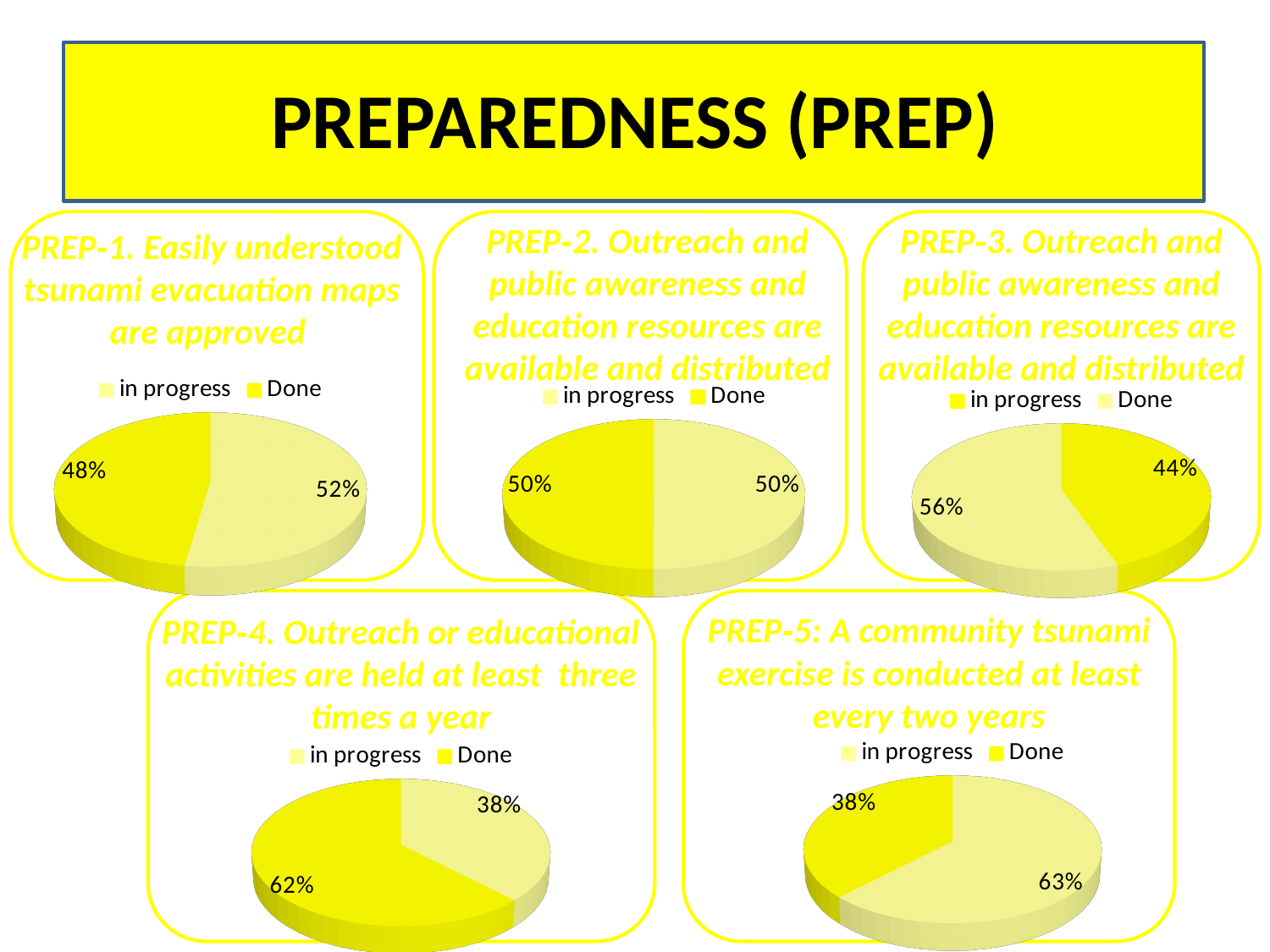

# PREPAREDNESS (PREP)

PREP‑2. Outreach and public awareness and education resources are available and distributed

PREP‑3. Outreach and public awareness and education resources are available and distributed

PREP‑1. Easily understood tsunami evacuation maps are approved

[unsupported chart]

[unsupported chart]

[unsupported chart]

PREP‑5: A community tsunami exercise is conducted at least every two years

PREP‑4. Outreach or educational activities are held at least  three times a year

[unsupported chart]

[unsupported chart]